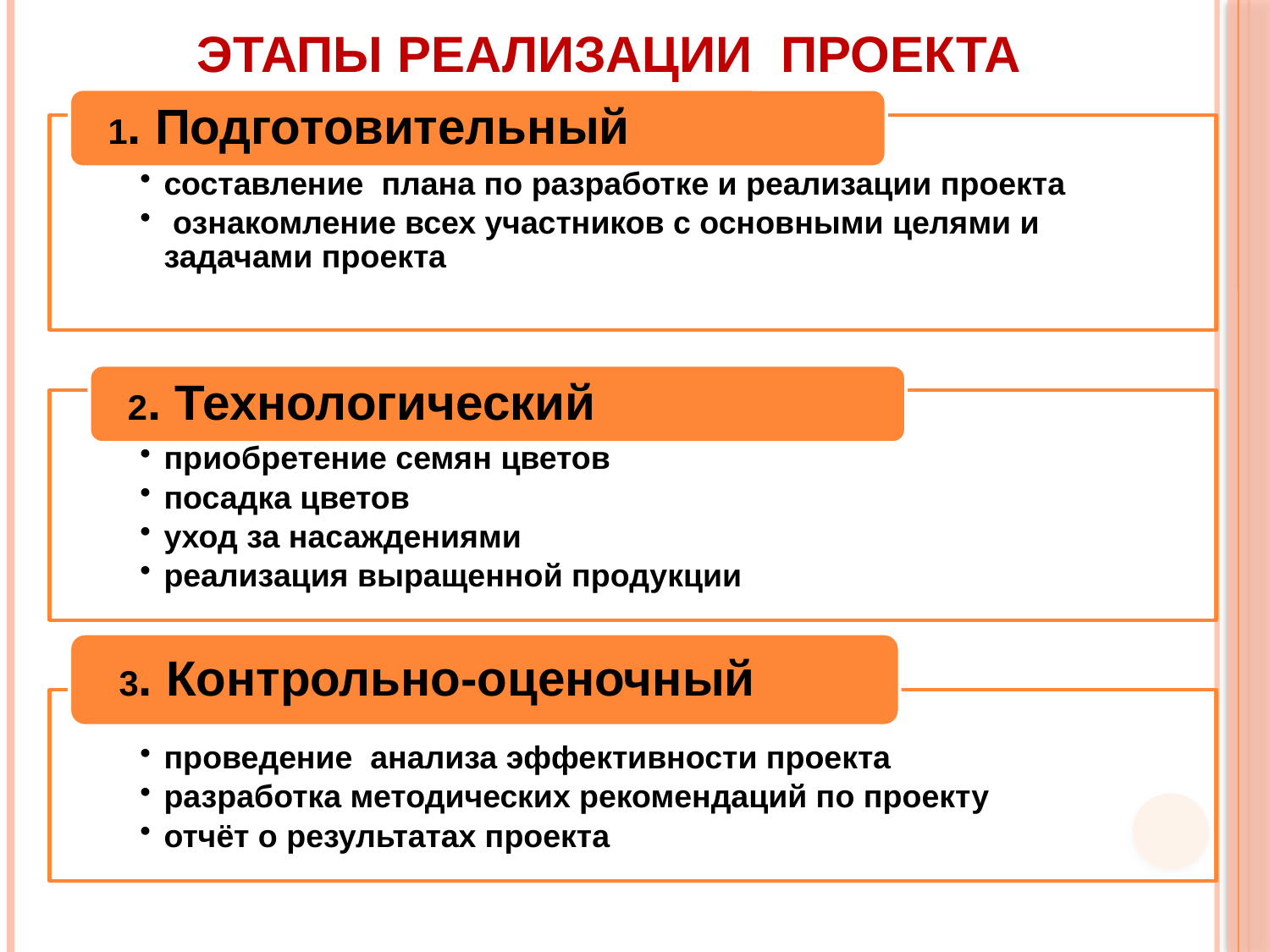

# Этапы реализации  проекта
составление  плана по разработке и реализации проекта
 ознакомление всех участников с основными целями и задачами проекта
1. Подготовительный
приобретение семян цветов
посадка цветов
уход за насаждениями
реализация выращенной продукции
2. Технологический
проведение  анализа эффективности проекта
разработка методических рекомендаций по проекту
отчёт о результатах проекта
 3. Контрольно-оценочный